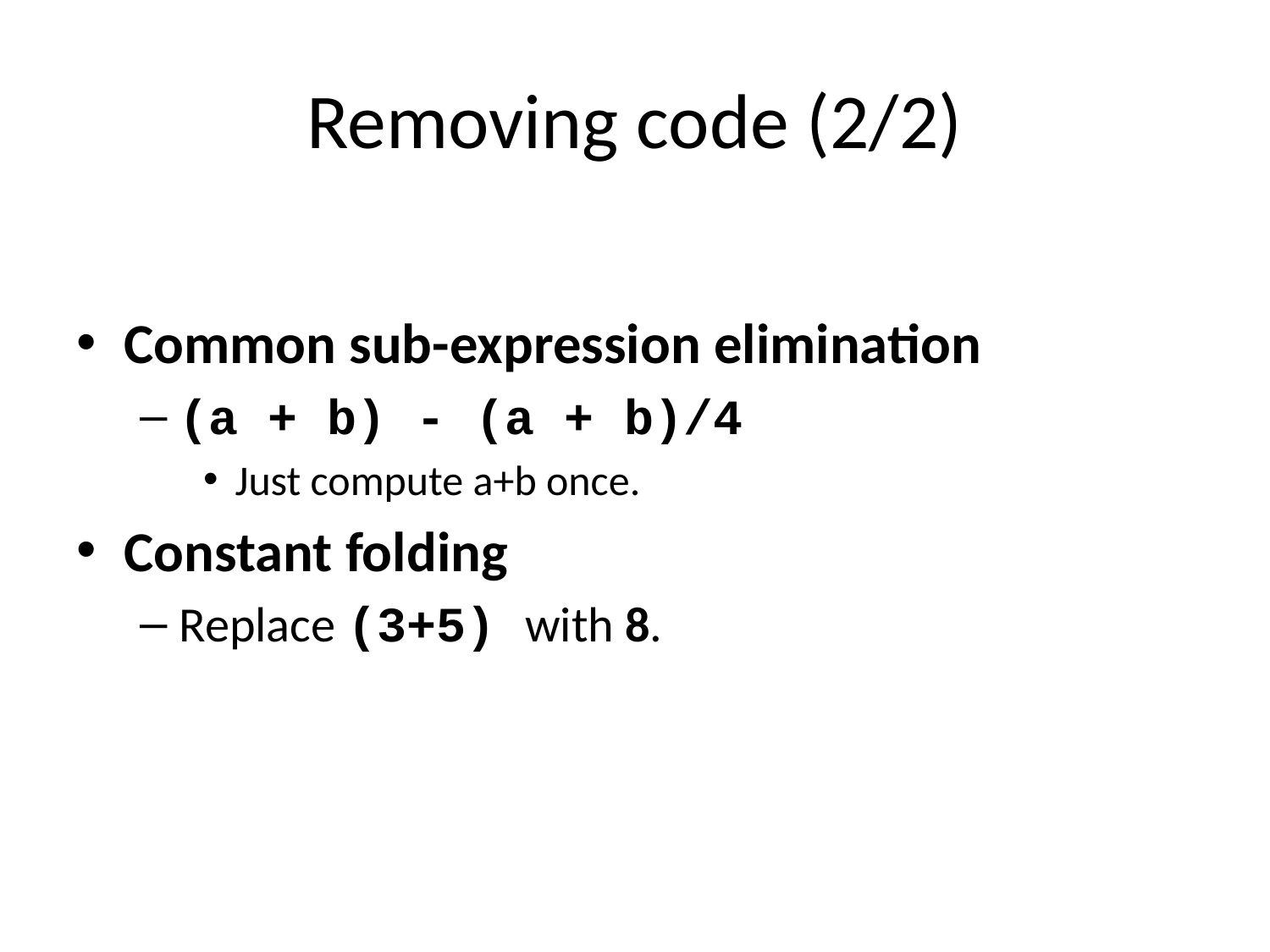

# Removing code (2/2)

Common sub-expression elimination
(a + b) - (a + b)/4
Just compute a+b once.
Constant folding
Replace (3+5) with 8.